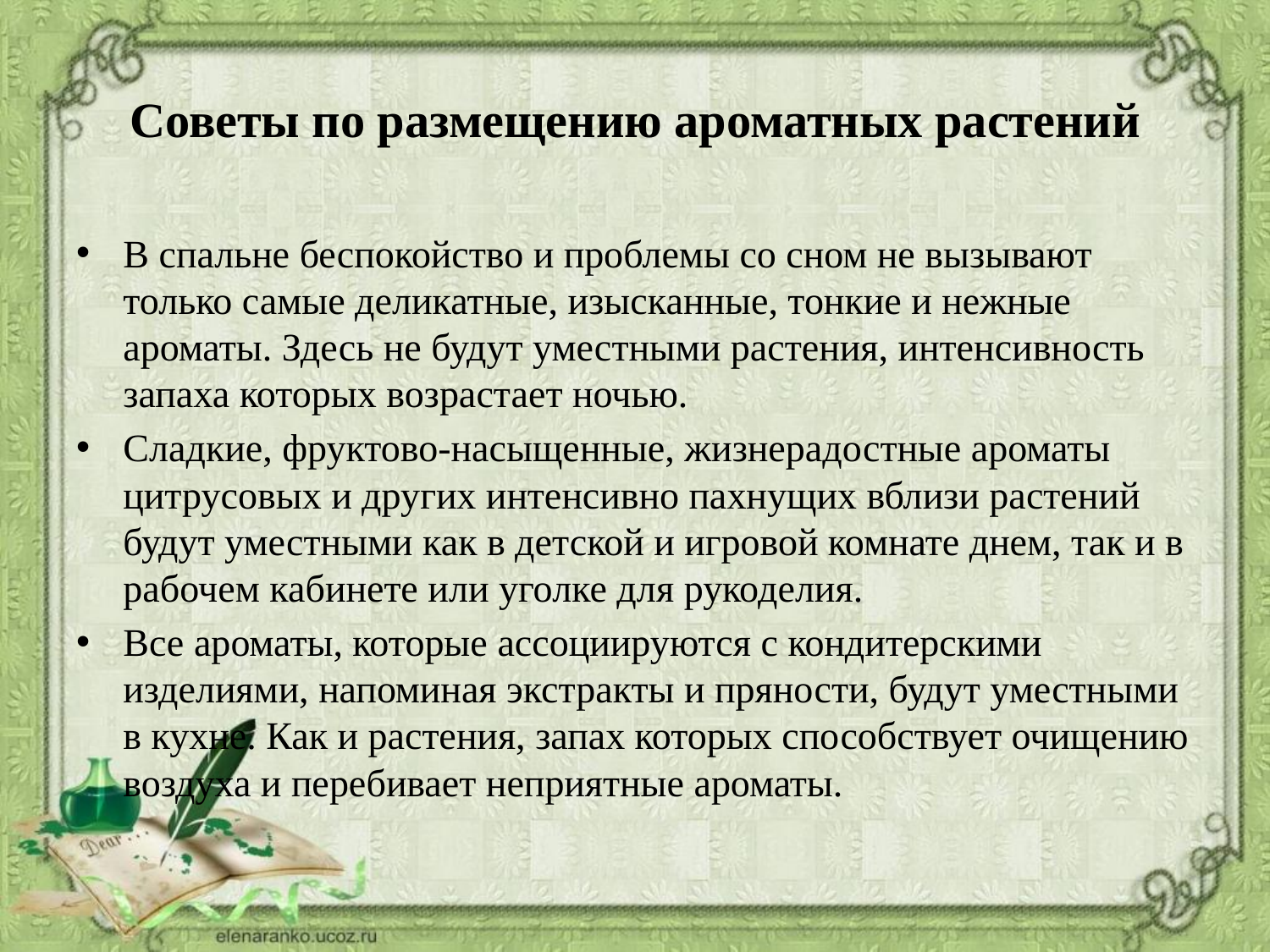

# Советы по размещению ароматных растений
В спальне беспокойство и проблемы со сном не вызывают только самые деликатные, изысканные, тонкие и нежные ароматы. Здесь не будут уместными растения, интенсивность запаха которых возрастает ночью.
Сладкие, фруктово-насыщенные, жизнерадостные ароматы цитрусовых и других интенсивно пахнущих вблизи растений будут уместными как в детской и игровой комнате днем, так и в рабочем кабинете или уголке для рукоделия.
Все ароматы, которые ассоциируются с кондитерскими изделиями, напоминая экстракты и пряности, будут уместными в кухне. Как и растения, запах которых способствует очищению воздуха и перебивает неприятные ароматы.